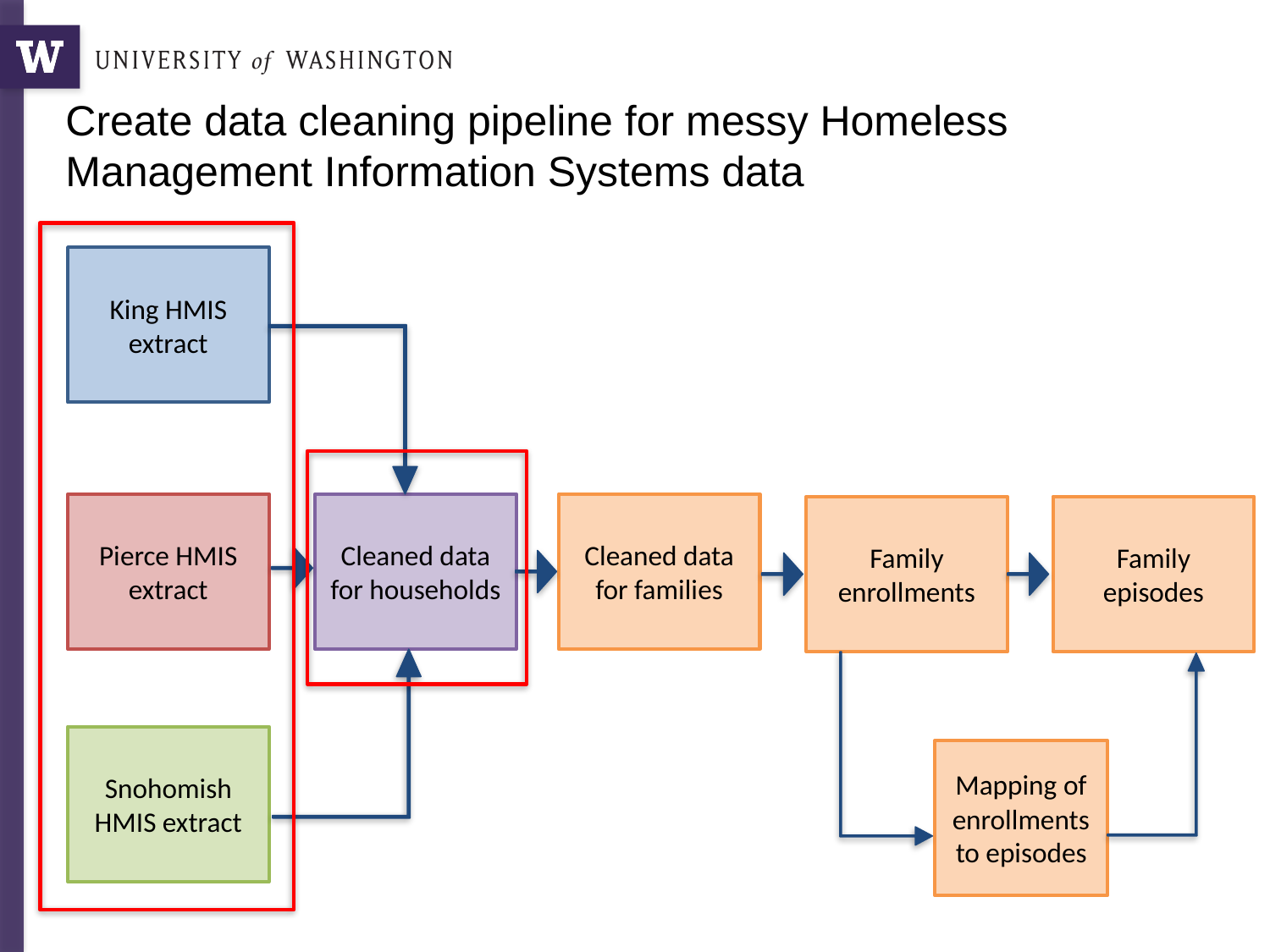

# Create data cleaning pipeline for messy Homeless Management Information Systems data

King HMIS extract

Pierce HMIS extract
Cleaned data for households
Cleaned data for families
Family enrollments
Family episodes

Snohomish HMIS extract
Mapping of enrollments to episodes